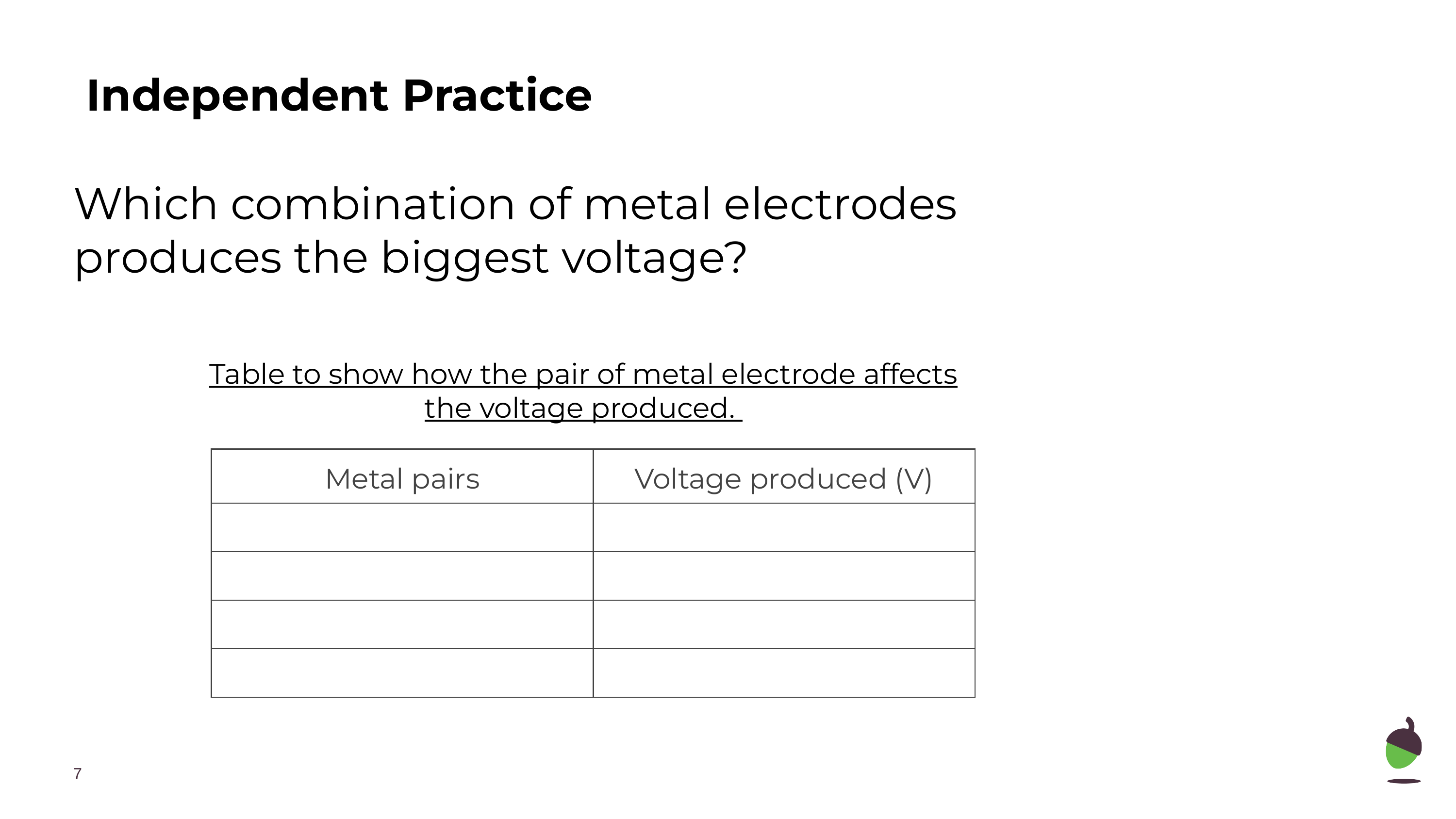

Independent Practice
Which combination of metal electrodes produces the biggest voltage?
Table to show how the pair of metal electrode affects the voltage produced.
| Metal pairs | Voltage produced (V) |
| --- | --- |
|  |  |
|  |  |
|  |  |
|  |  |
7